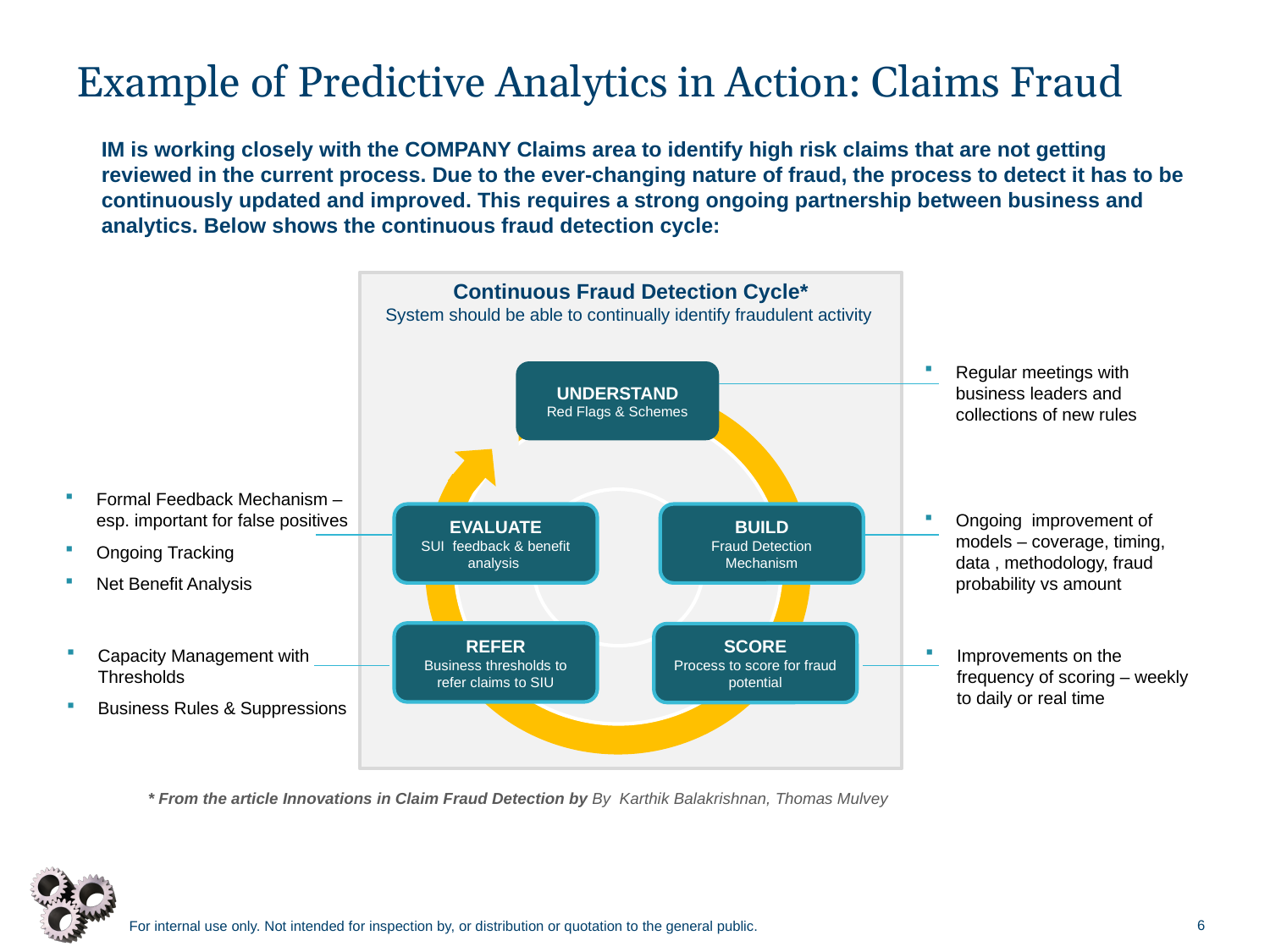

# Example of Predictive Analytics in Action: Claims Fraud
IM is working closely with the COMPANY Claims area to identify high risk claims that are not getting reviewed in the current process. Due to the ever-changing nature of fraud, the process to detect it has to be continuously updated and improved. This requires a strong ongoing partnership between business and analytics. Below shows the continuous fraud detection cycle:

Continuous Fraud Detection Cycle*
System should be able to continually identify fraudulent activity
Regular meetings with business leaders and collections of new rules
UNDERSTAND
Red Flags & Schemes

Formal Feedback Mechanism – esp. important for false positives
Ongoing Tracking
Net Benefit Analysis
Ongoing  improvement of models – coverage, timing, data , methodology, fraud probability vs amount
EVALUATE
SUI  feedback & benefit analysis
BUILD
Fraud Detection Mechanism
REFER
Business thresholds to refer claims to SIU
SCORE
Process to score for fraud potential
Capacity Management with Thresholds
Business Rules & Suppressions
Improvements on the frequency of scoring – weekly to daily or real time
* From the article Innovations in Claim Fraud Detection by By  Karthik Balakrishnan, Thomas Mulvey
6
For internal use only. Not intended for inspection by, or distribution or quotation to the general public.